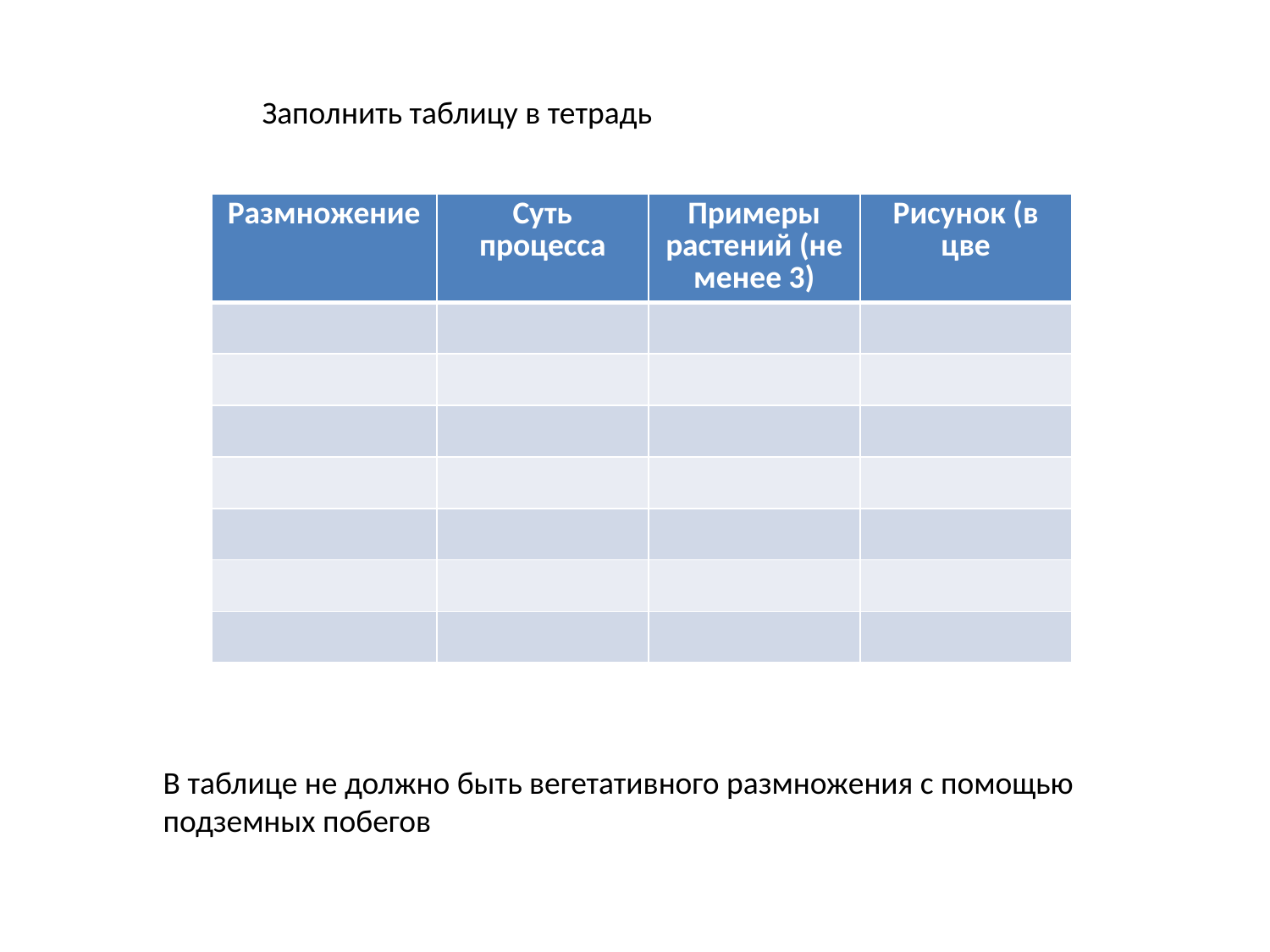

Заполнить таблицу в тетрадь
| Размножение | Суть процесса | Примеры растений (не менее 3) | Рисунок (в цве |
| --- | --- | --- | --- |
|  |  |  |  |
|  |  |  |  |
|  |  |  |  |
|  |  |  |  |
|  |  |  |  |
|  |  |  |  |
|  |  |  |  |
В таблице не должно быть вегетативного размножения с помощью
подземных побегов